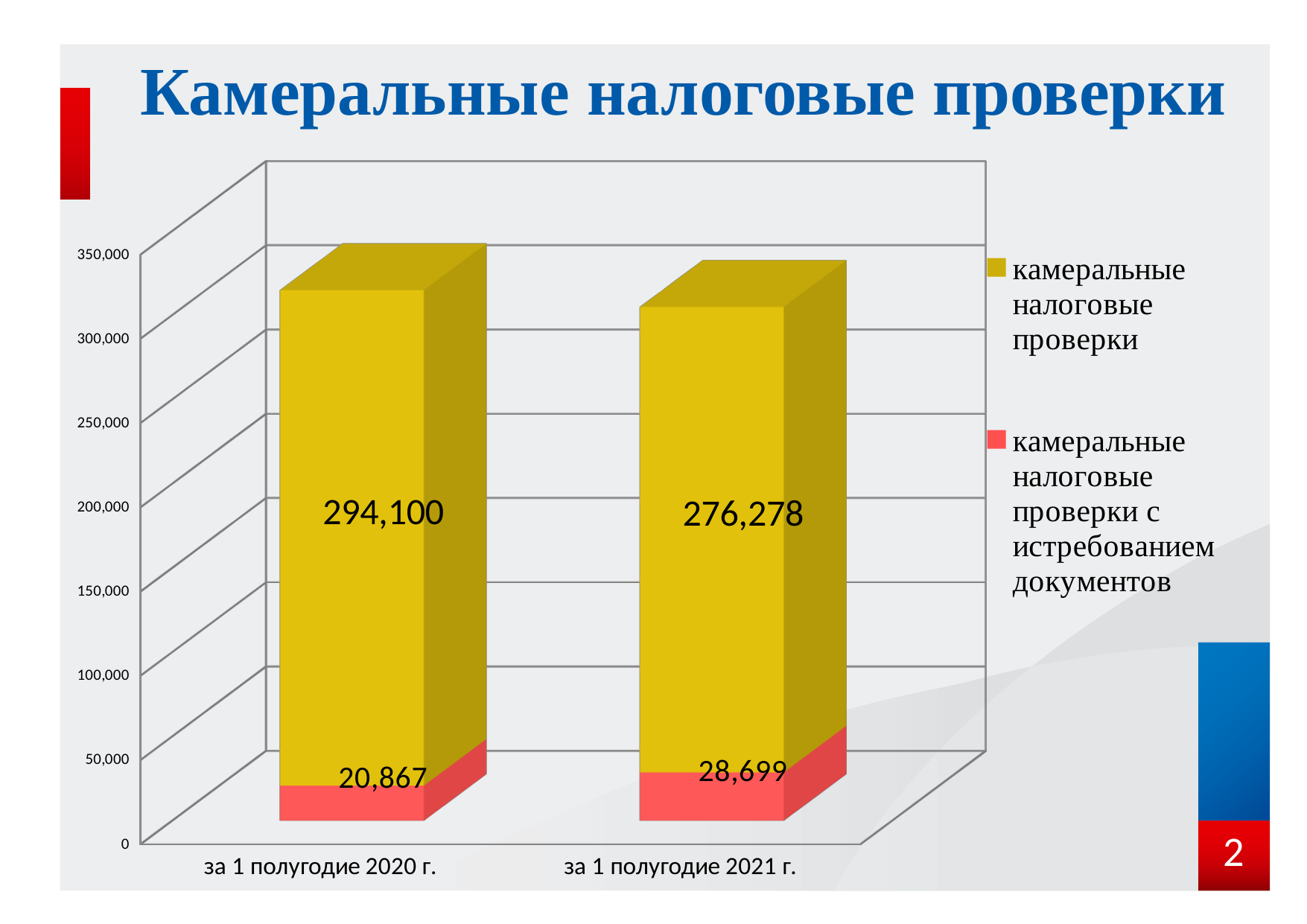

# Камеральные налоговые проверки

[unsupported chart]

2